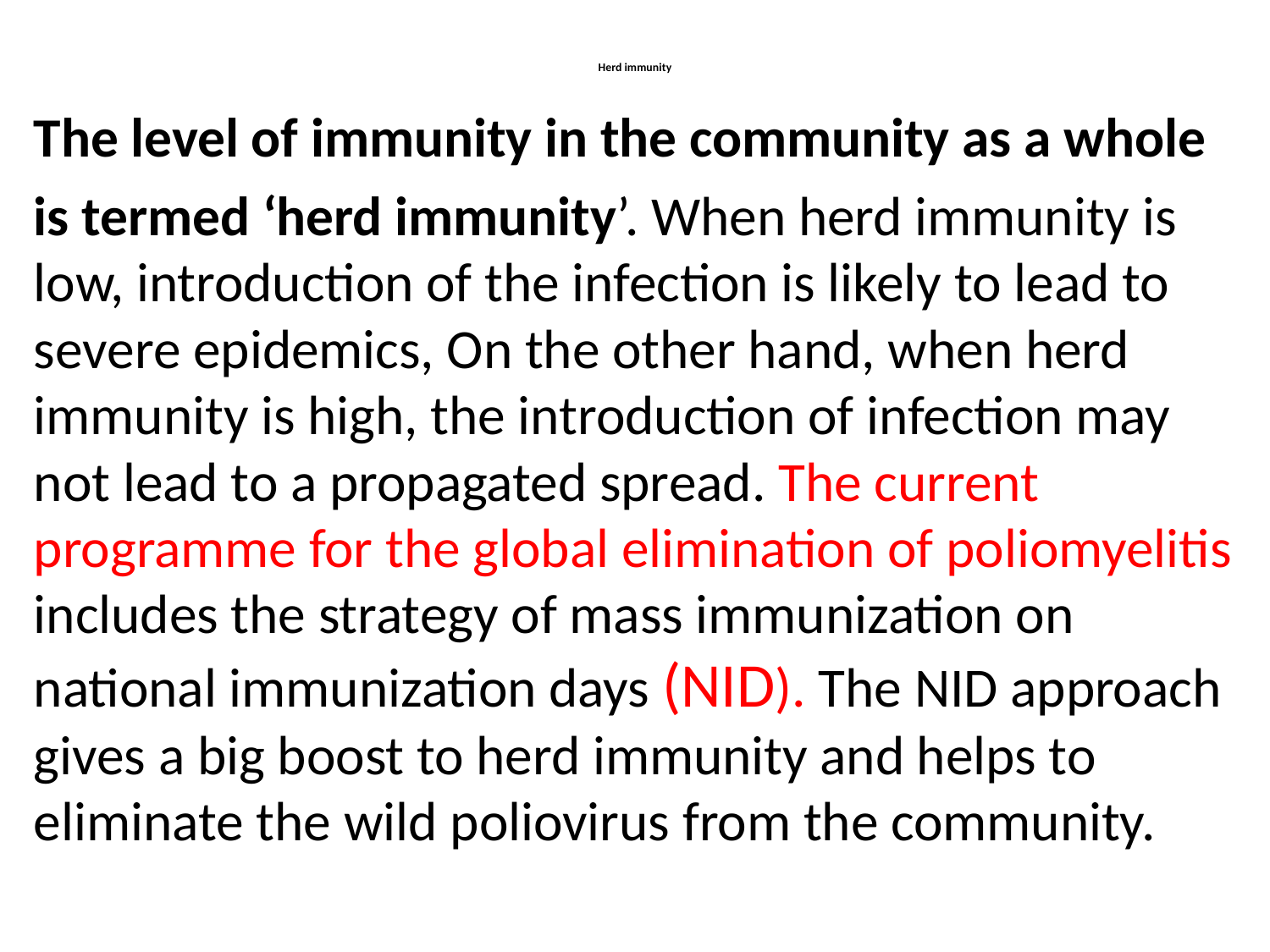

# Herd immunity
The level of immunity in the community as a whole
is termed ‘herd immunity’. When herd immunity is low, introduction of the infection is likely to lead to severe epidemics, On the other hand, when herd immunity is high, the introduction of infection may not lead to a propagated spread. The current programme for the global elimination of poliomyelitis includes the strategy of mass immunization on national immunization days (NID). The NID approach gives a big boost to herd immunity and helps to eliminate the wild poliovirus from the community.